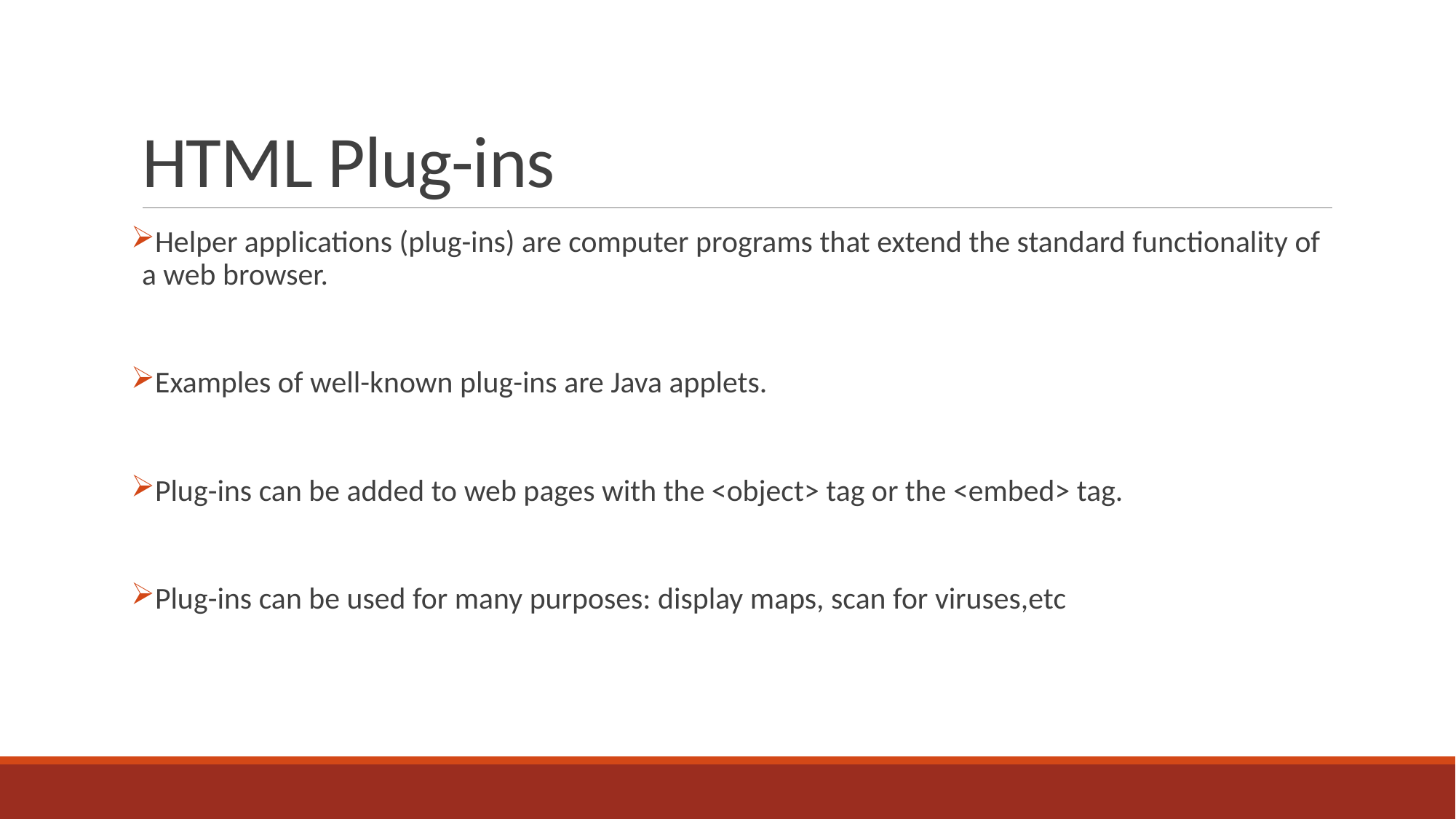

# HTML Plug-ins
Helper applications (plug-ins) are computer programs that extend the standard functionality of a web browser.

Examples of well-known plug-ins are Java applets.

Plug-ins can be added to web pages with the <object> tag or the <embed> tag.

Plug-ins can be used for many purposes: display maps, scan for viruses,etc